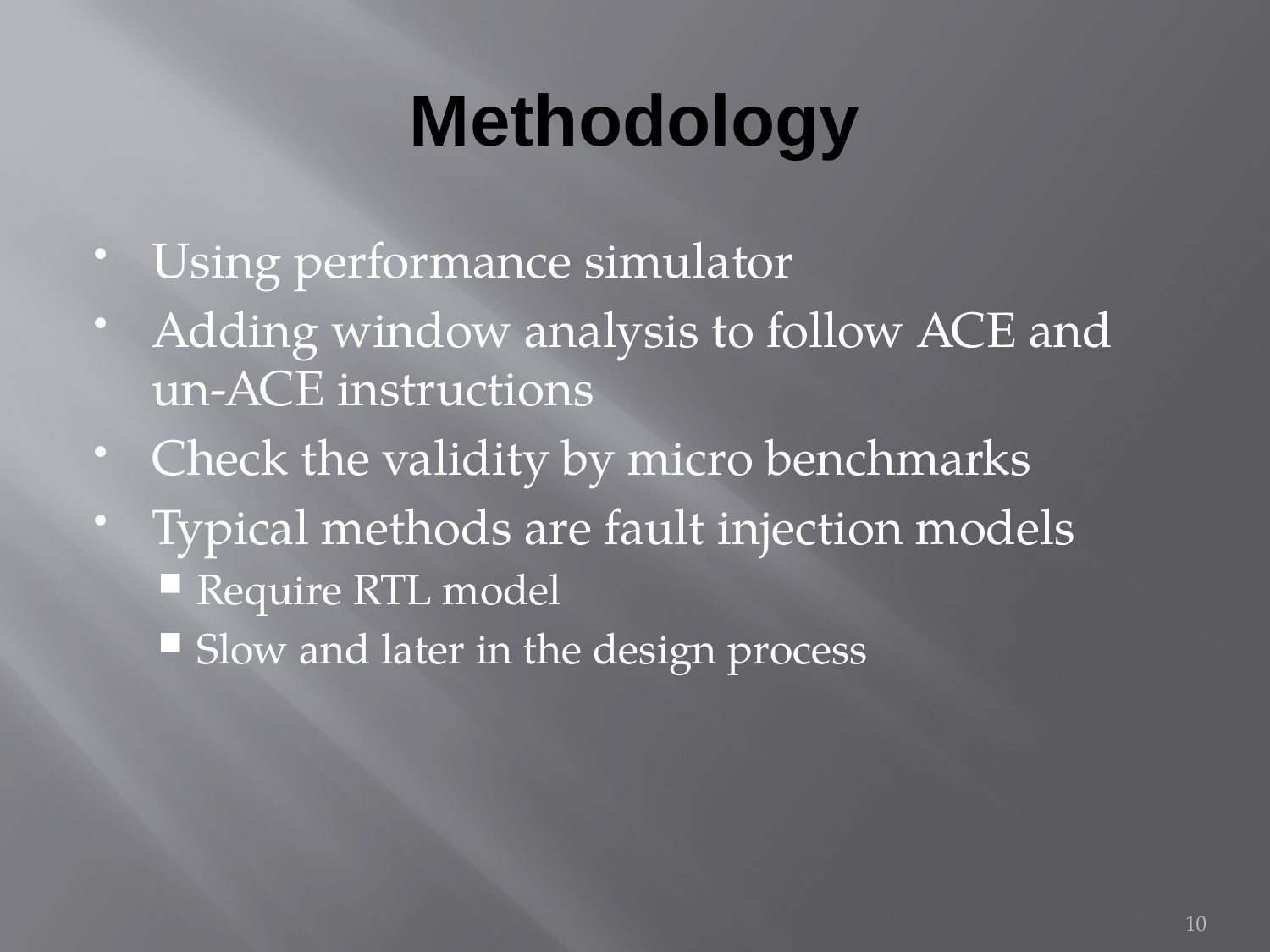

# Methodology
Using performance simulator
Adding window analysis to follow ACE and un-ACE instructions
Check the validity by micro benchmarks
Typical methods are fault injection models
Require RTL model
Slow and later in the design process

10